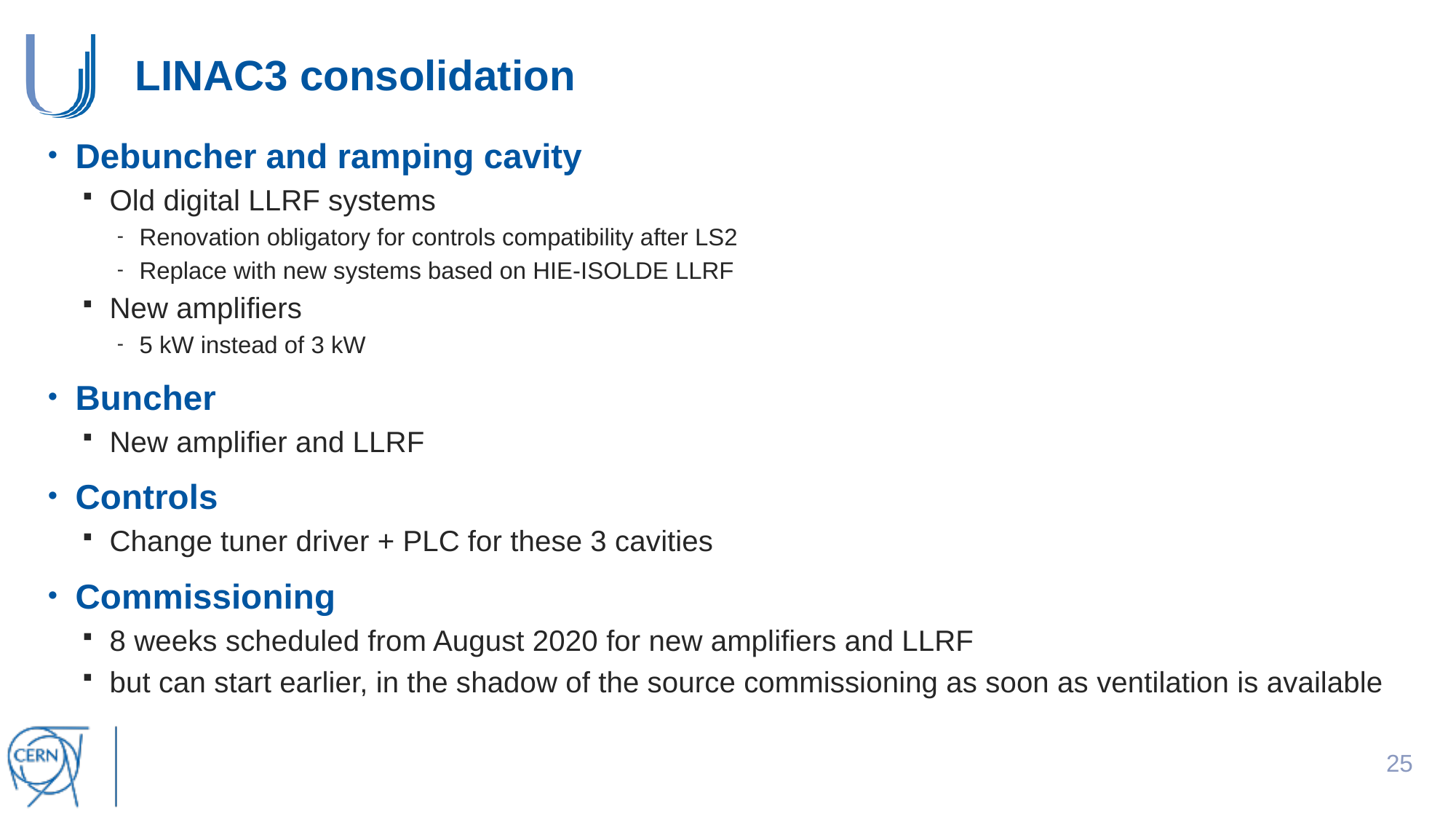

# LINAC3 consolidation
Debuncher and ramping cavity
Old digital LLRF systems
Renovation obligatory for controls compatibility after LS2
Replace with new systems based on HIE-ISOLDE LLRF
New amplifiers
5 kW instead of 3 kW
Buncher
New amplifier and LLRF
Controls
Change tuner driver + PLC for these 3 cavities
Commissioning
8 weeks scheduled from August 2020 for new amplifiers and LLRF
but can start earlier, in the shadow of the source commissioning as soon as ventilation is available
25